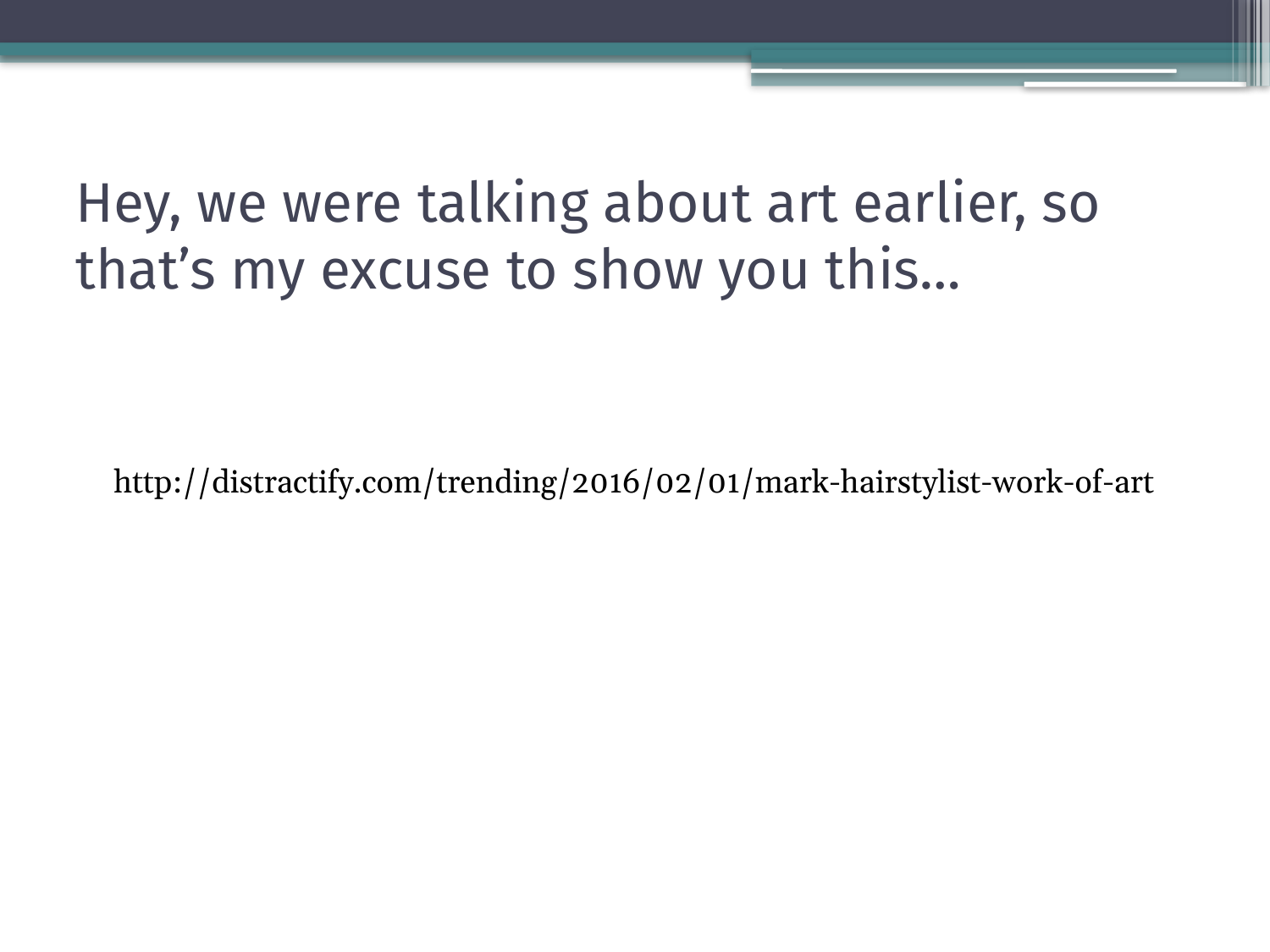

# Hey, we were talking about art earlier, so that’s my excuse to show you this…
http://distractify.com/trending/2016/02/01/mark-hairstylist-work-of-art